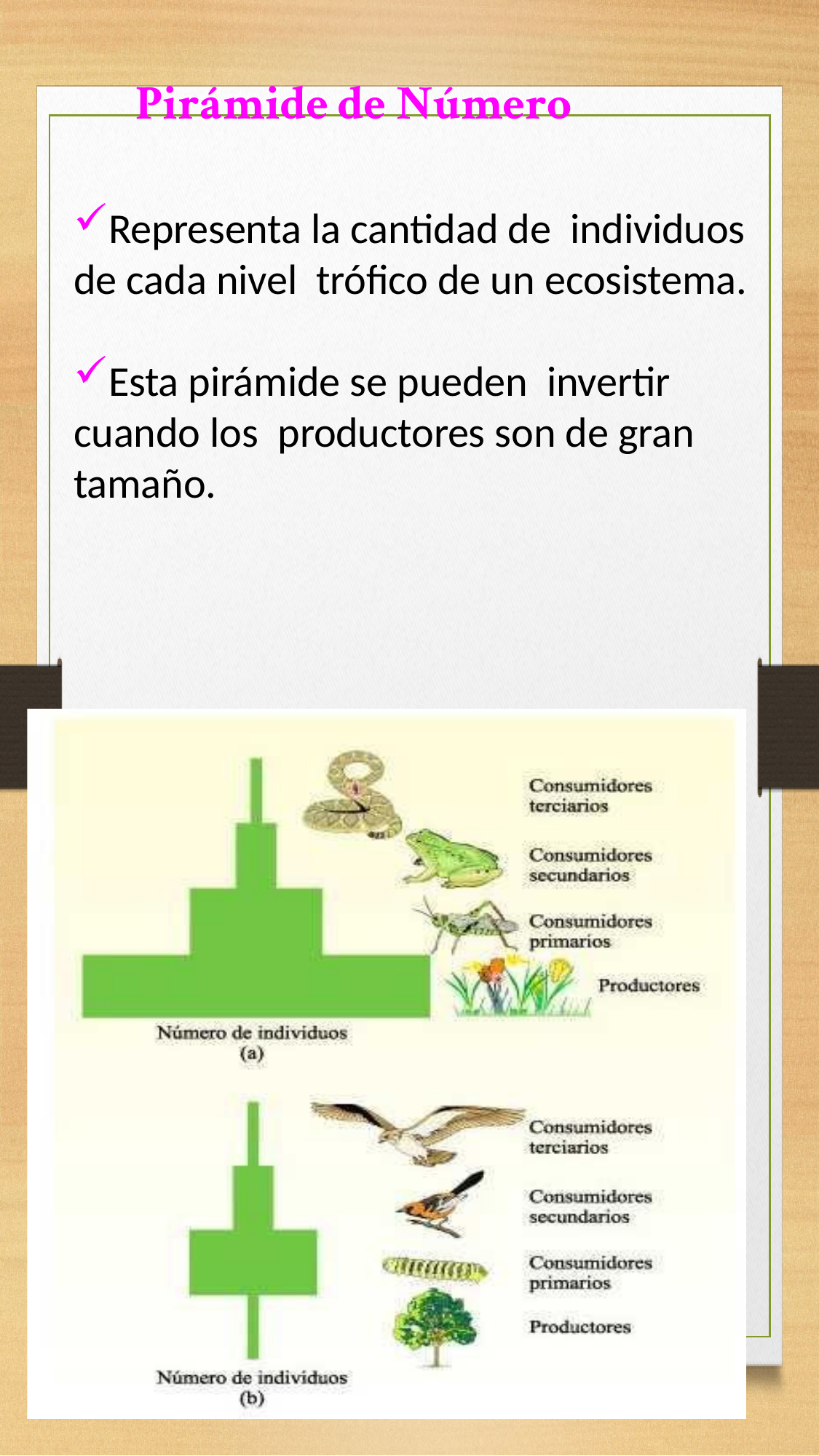

# Pirámide de Número
Representa la cantidad de  individuos de cada nivel  trófico de un ecosistema.

Esta pirámide se pueden  invertir cuando los  productores son de gran  tamaño.